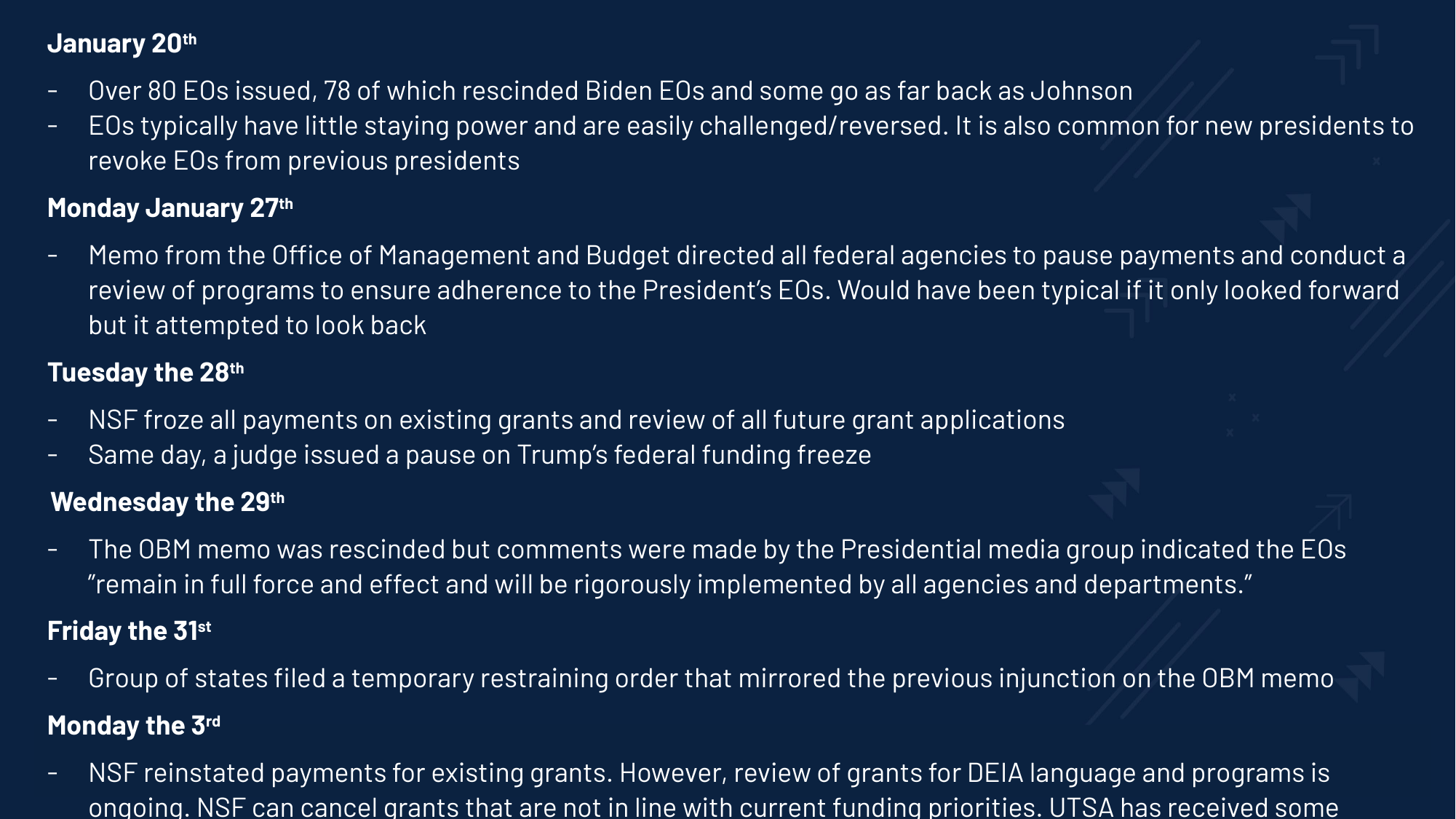

January 20th
Over 80 EOs issued, 78 of which rescinded Biden EOs and some go as far back as Johnson
EOs typically have little staying power and are easily challenged/reversed. It is also common for new presidents to revoke EOs from previous presidents
Monday January 27th
Memo from the Office of Management and Budget directed all federal agencies to pause payments and conduct a review of programs to ensure adherence to the President’s EOs. Would have been typical if it only looked forward but it attempted to look back
Tuesday the 28th
NSF froze all payments on existing grants and review of all future grant applications
Same day, a judge issued a pause on Trump’s federal funding freeze
Wednesday the 29th
The OBM memo was rescinded but comments were made by the Presidential media group indicated the EOs ”remain in full force and effect and will be rigorously implemented by all agencies and departments.”
Friday the 31st
Group of states filed a temporary restraining order that mirrored the previous injunction on the OBM memo
Monday the 3rd
NSF reinstated payments for existing grants. However, review of grants for DEIA language and programs is ongoing. NSF can cancel grants that are not in line with current funding priorities. UTSA has received some notices already.